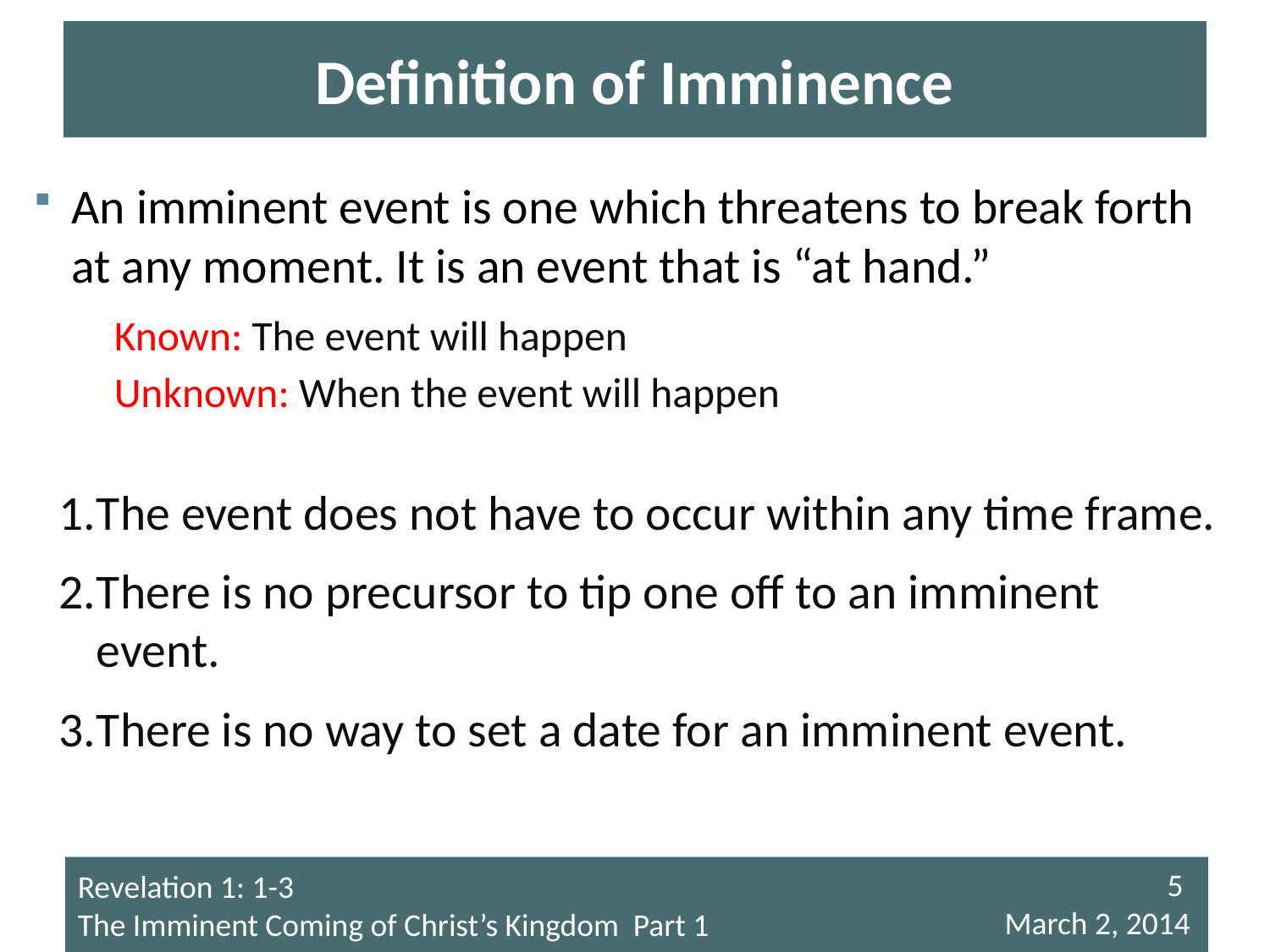

# Definition of Imminence
An imminent event is one which threatens to break forth at any moment. It is an event that is “at hand.”
Known: The event will happen
Unknown: When the event will happen

The event does not have to occur within any time frame.
There is no precursor to tip one off to an imminent event.
There is no way to set a date for an imminent event.